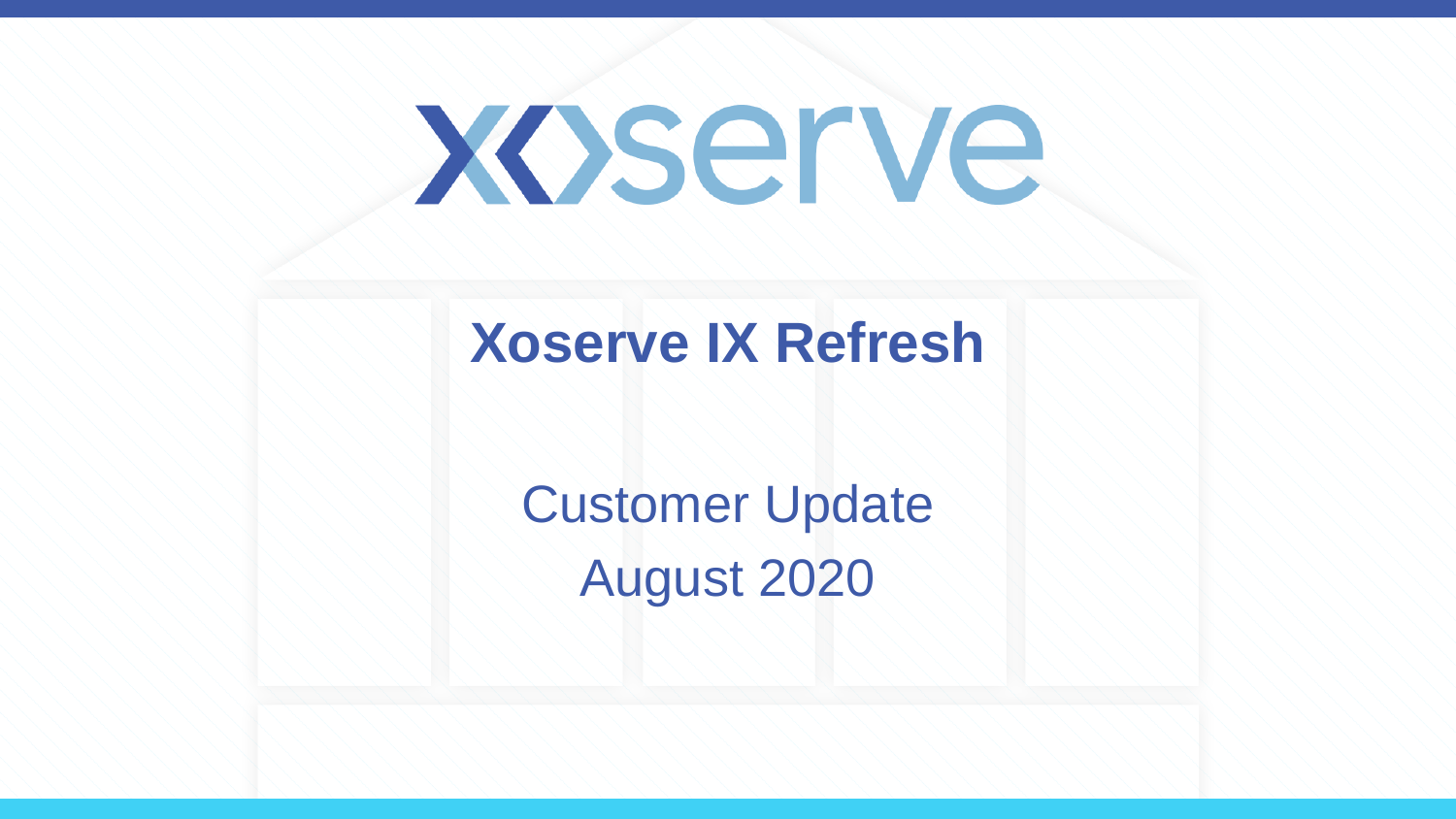

# Xoserve IX Refresh
Customer Update
August 2020